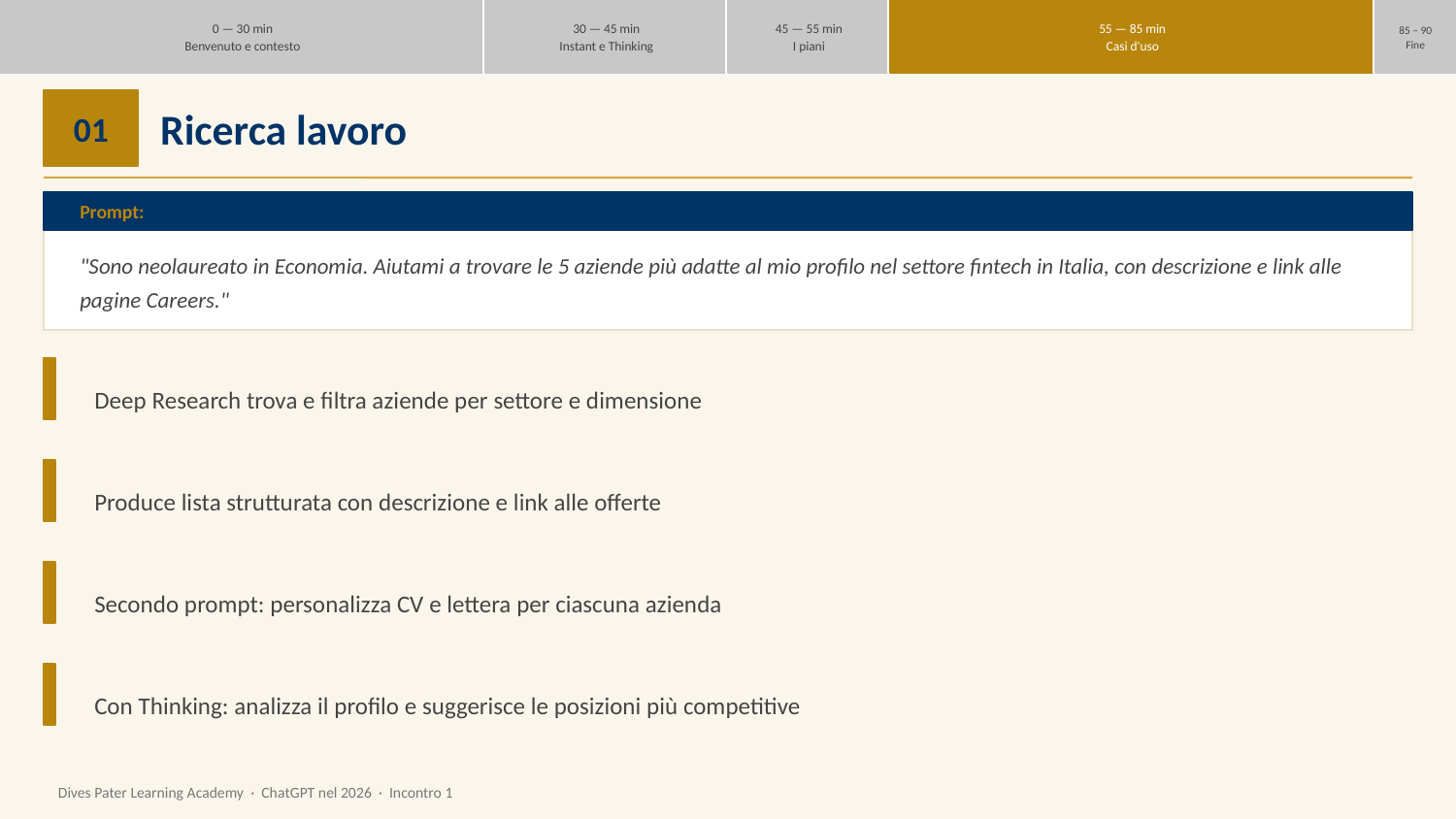

0 — 30 min
Benvenuto e contesto
30 — 45 min
Instant e Thinking
45 — 55 min
I piani
55 — 85 min
Casi d'uso
85 – 90
Fine

01
Ricerca lavoro

Prompt:
"Sono neolaureato in Economia. Aiutami a trovare le 5 aziende più adatte al mio profilo nel settore fintech in Italia, con descrizione e link alle pagine Careers."
Deep Research trova e filtra aziende per settore e dimensione

Produce lista strutturata con descrizione e link alle offerte

Secondo prompt: personalizza CV e lettera per ciascuna azienda

Con Thinking: analizza il profilo e suggerisce le posizioni più competitive

Dives Pater Learning Academy  ·  ChatGPT nel 2026  ·  Incontro 1